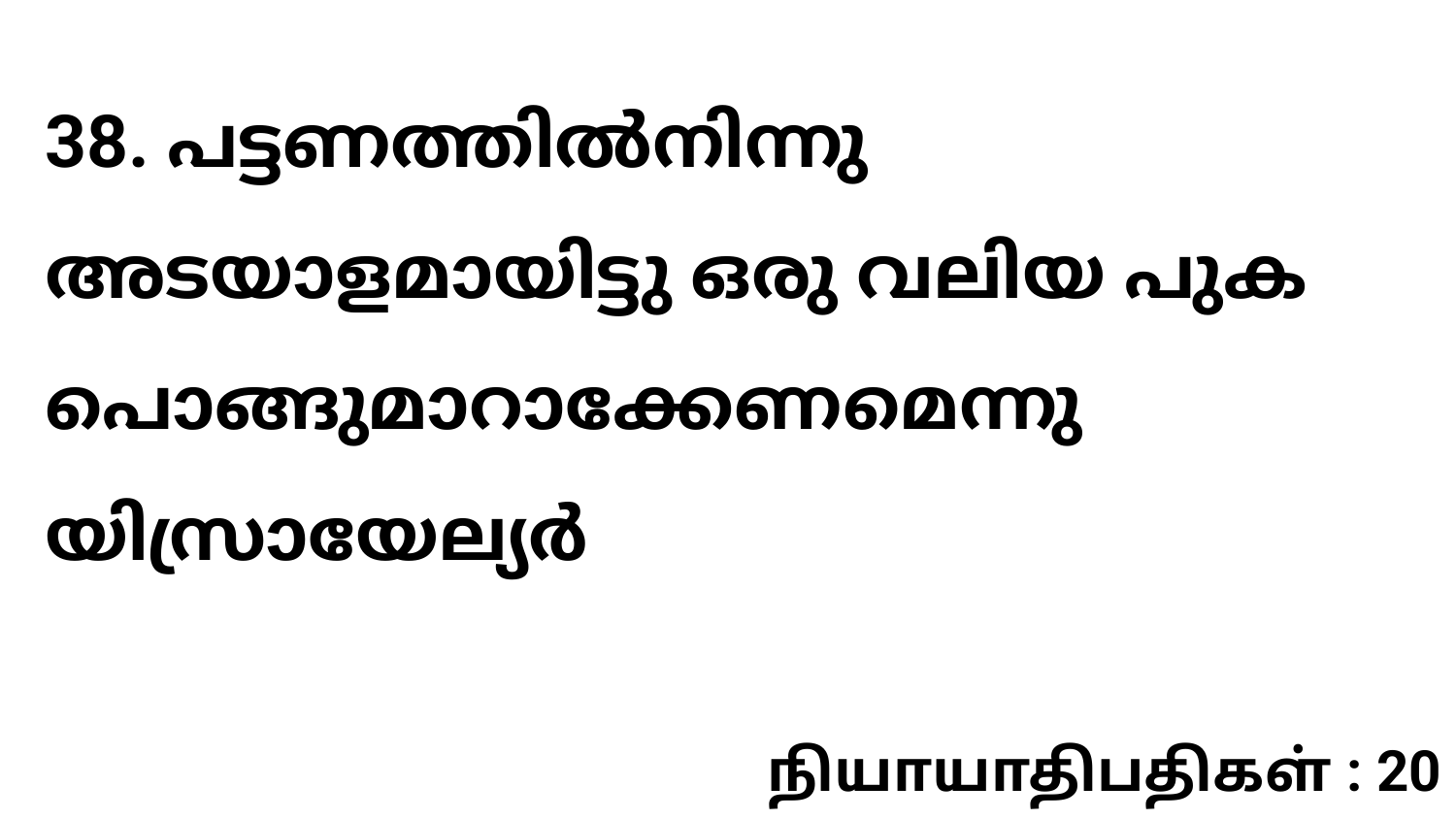

38. പട്ടണത്തിൽനിന്നു അടയാളമായിട്ടു ഒരു വലിയ പുക പൊങ്ങുമാറാക്കേണമെന്നു യിസ്രായേല്യർ
நியாயாதிபதிகள் : 20